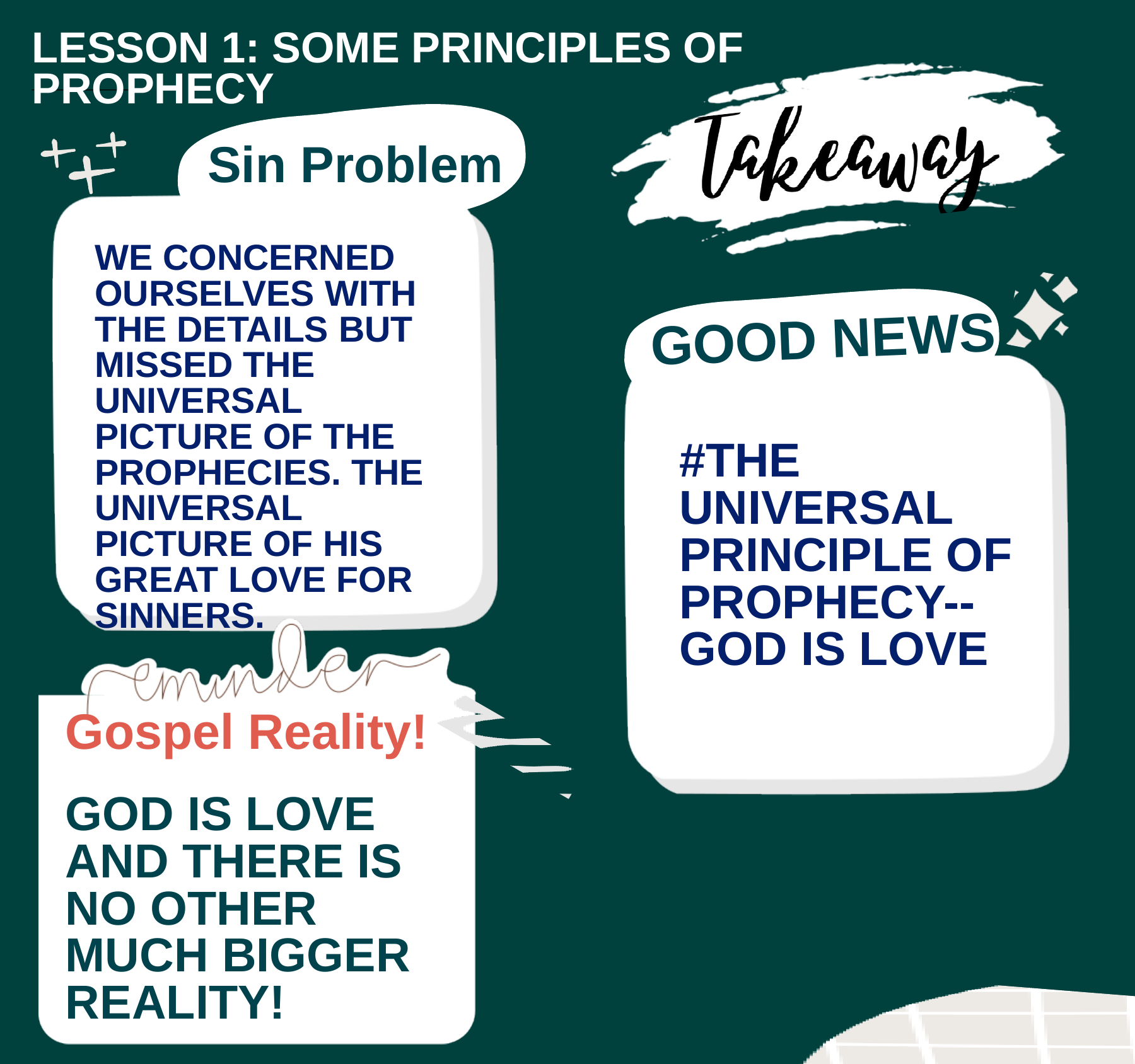

LESSON 1: SOME PRINCIPLES OF PROPHECY

Do's
Sin Problem

WE CONCERNED OURSELVES WITH THE DETAILS BUT MISSED THE UNIVERSAL PICTURE OF THE PROPHECIES. THE UNIVERSAL PICTURE OF HIS GREAT LOVE FOR SINNERS.

GOOD NEWS

#THE UNIVERSAL PRINCIPLE OF PROPHECY--GOD IS LOVE

Gospel Reality!
GOD IS LOVE AND THERE IS NO OTHER MUCH BIGGER REALITY!